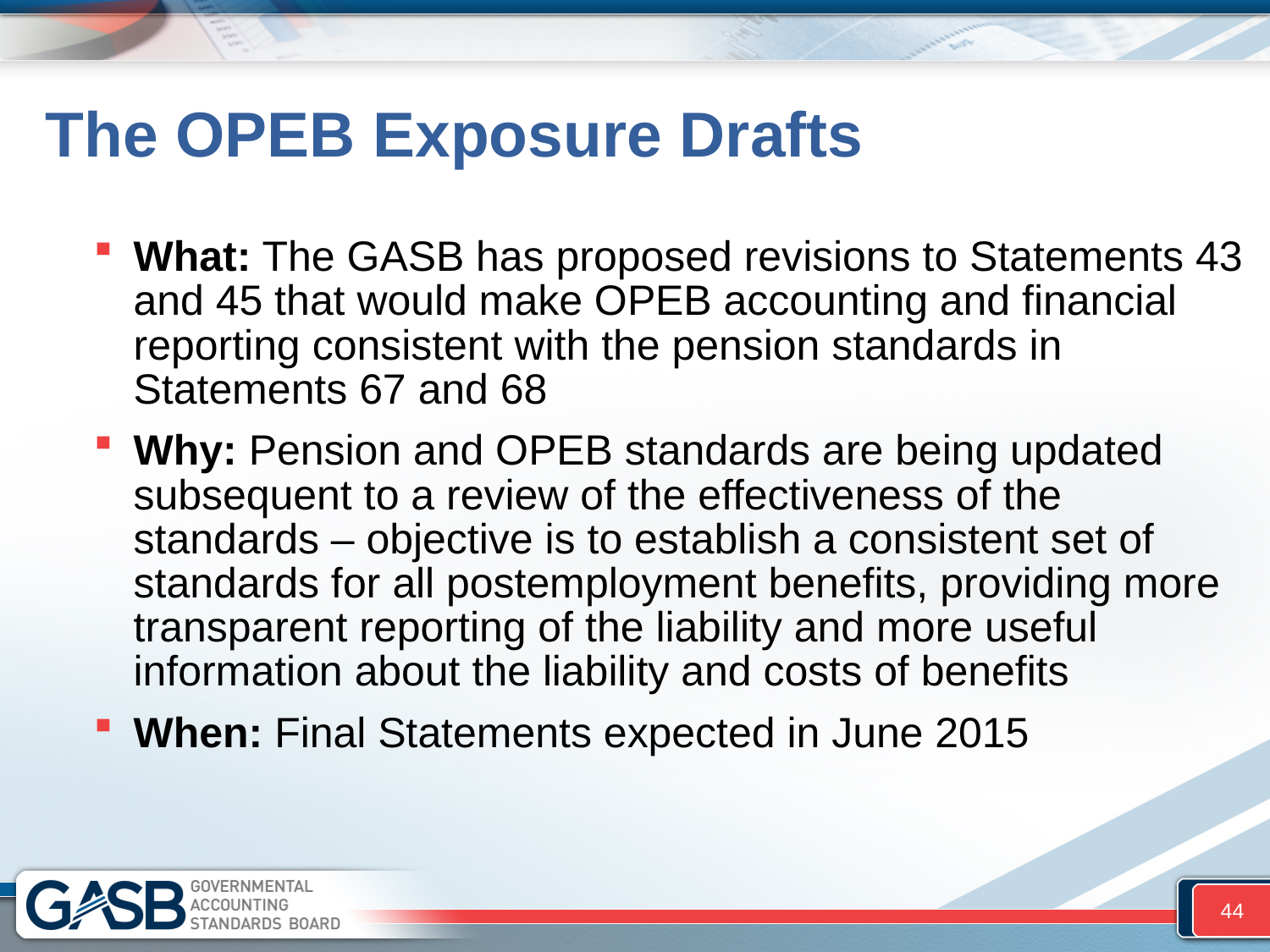

# The OPEB Exposure Drafts
What: The GASB has proposed revisions to Statements 43 and 45 that would make OPEB accounting and financial reporting consistent with the pension standards in Statements 67 and 68
Why: Pension and OPEB standards are being updated subsequent to a review of the effectiveness of the standards – objective is to establish a consistent set of standards for all postemployment benefits, providing more transparent reporting of the liability and more useful information about the liability and costs of benefits
When: Final Statements expected in June 2015
44